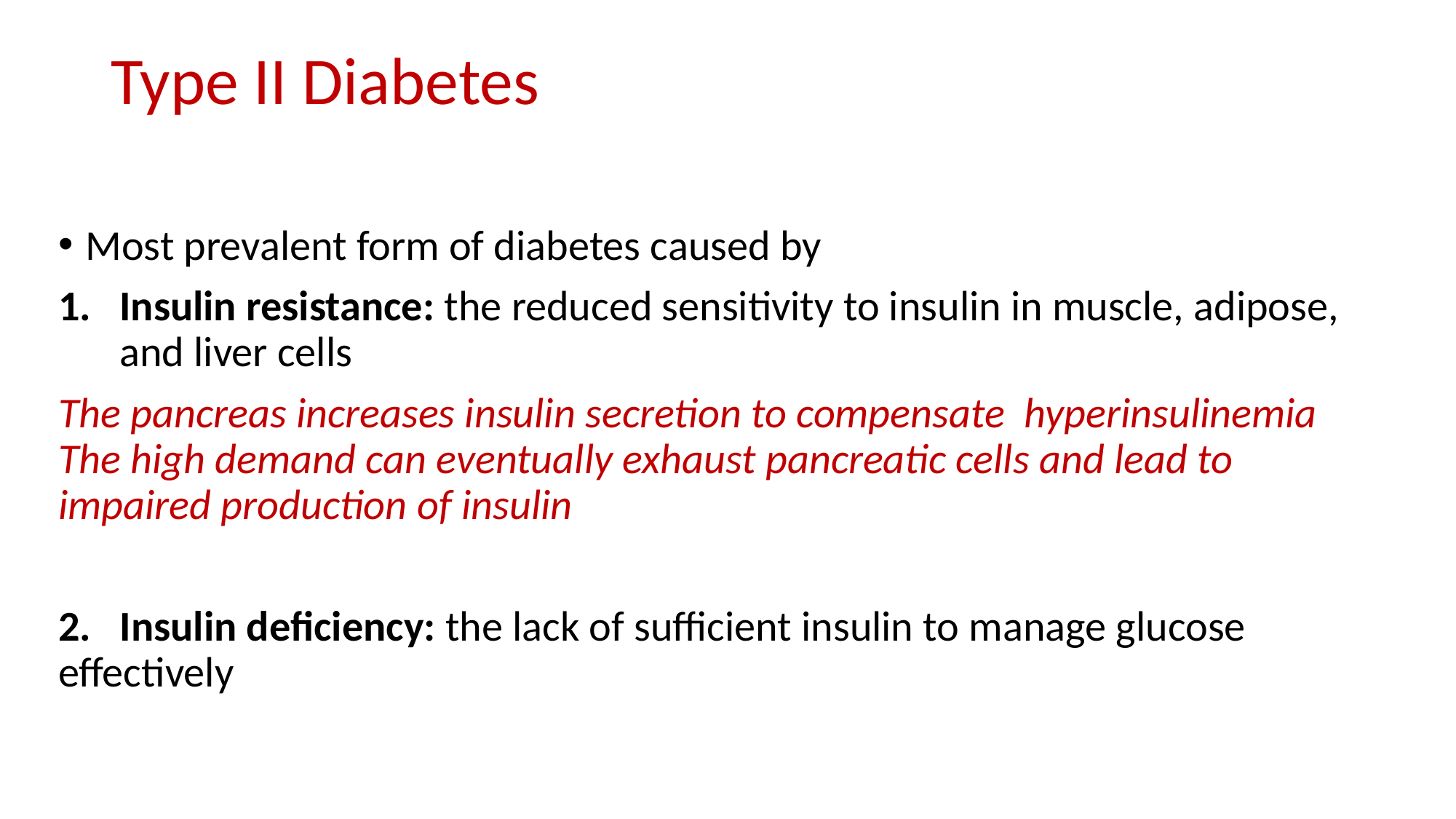

# Type II Diabetes
Most prevalent form of diabetes caused by
Insulin resistance: the reduced sensitivity to insulin in muscle, adipose, and liver cells
The pancreas increases insulin secretion to compensate  hyperinsulinemia
The high demand can eventually exhaust pancreatic cells and lead to impaired production of insulin

2.   Insulin deficiency: the lack of sufficient insulin to manage glucose effectively